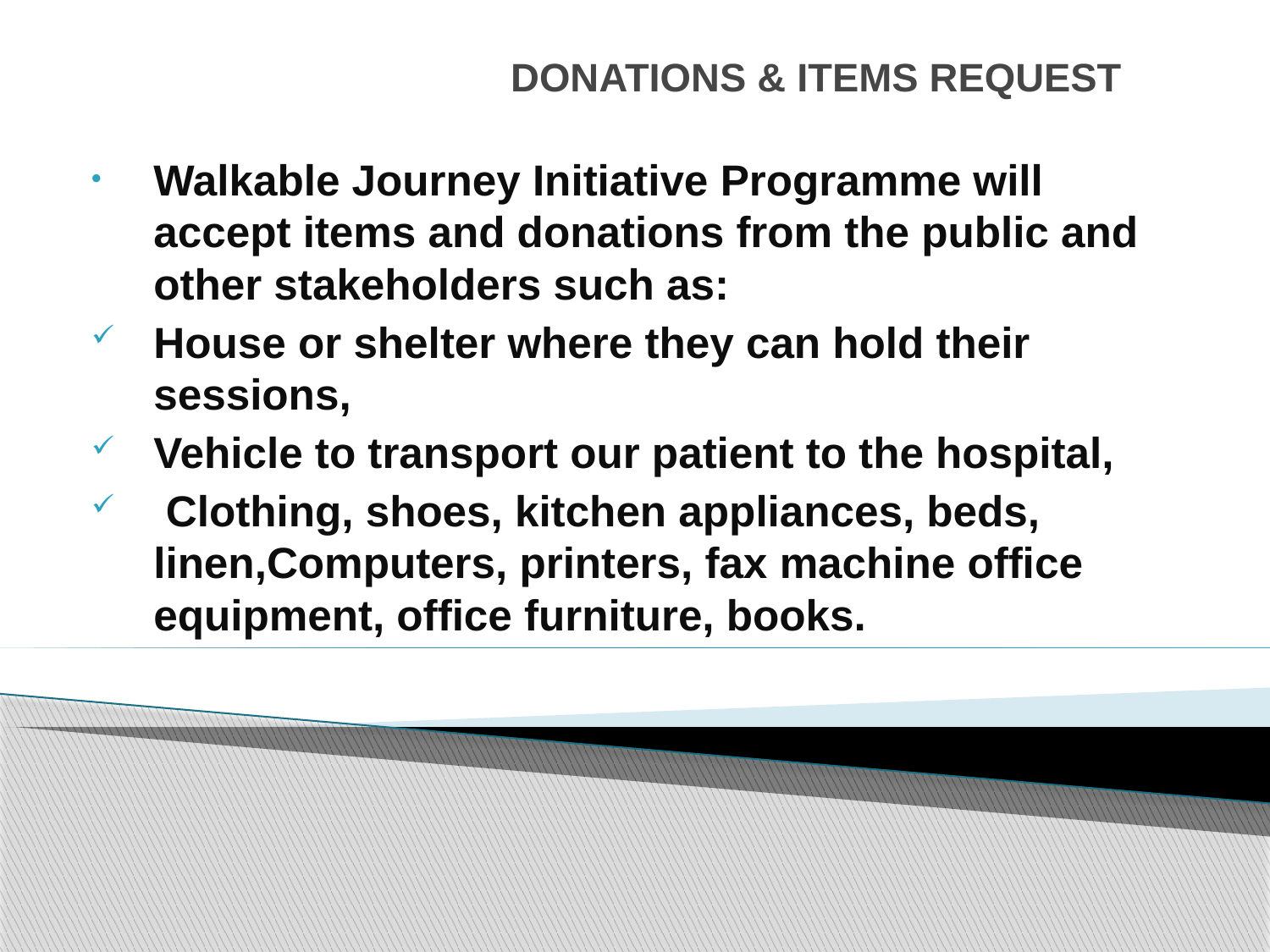

# DONATIONS & ITEMS REQUEST
Walkable Journey Initiative Programme will accept items and donations from the public and other stakeholders such as:
House or shelter where they can hold their sessions,
Vehicle to transport our patient to the hospital,
 Clothing, shoes, kitchen appliances, beds, linen,Computers, printers, fax machine office equipment, office furniture, books.